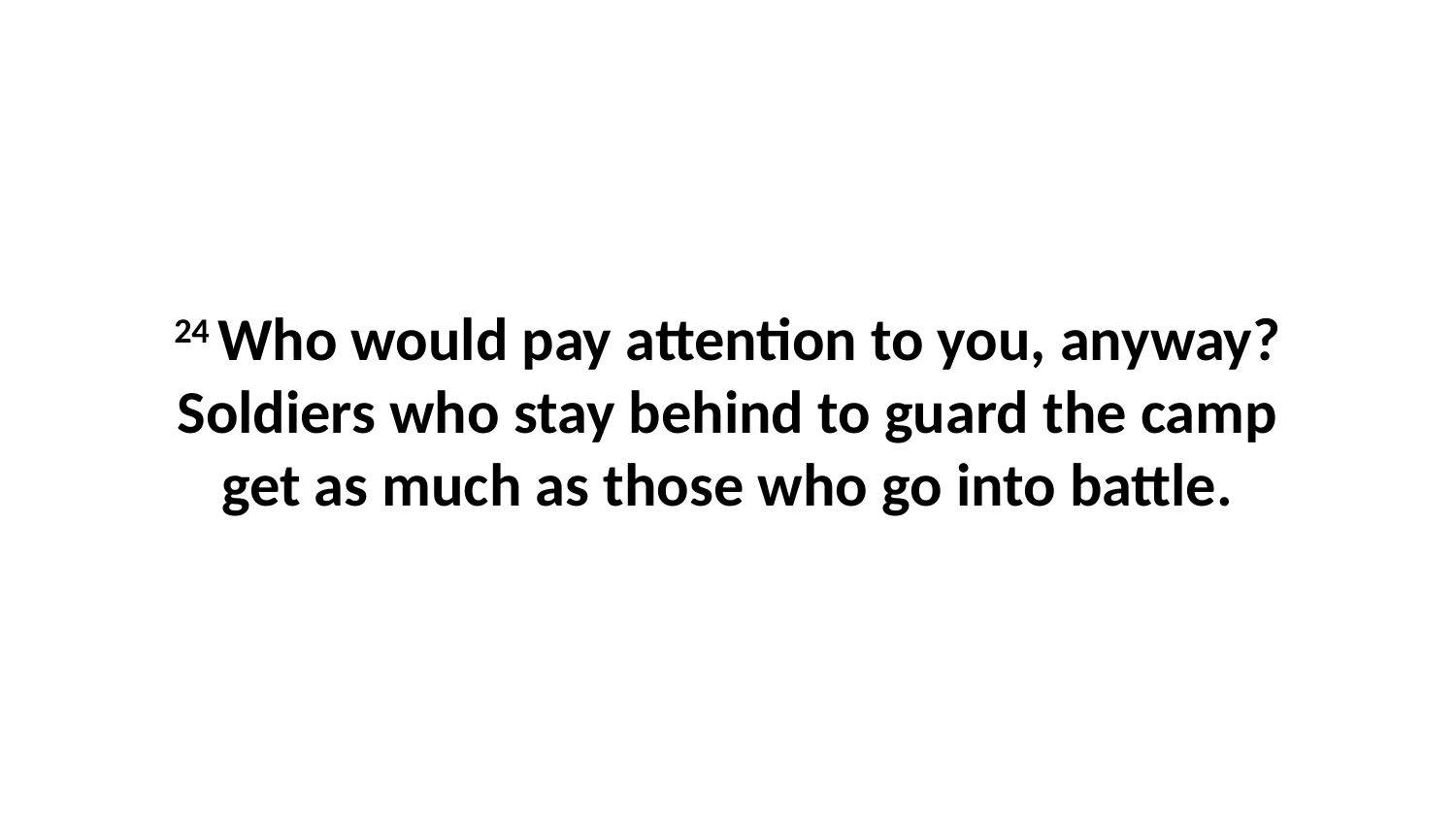

24 Who would pay attention to you, anyway? Soldiers who stay behind to guard the camp get as much as those who go into battle.